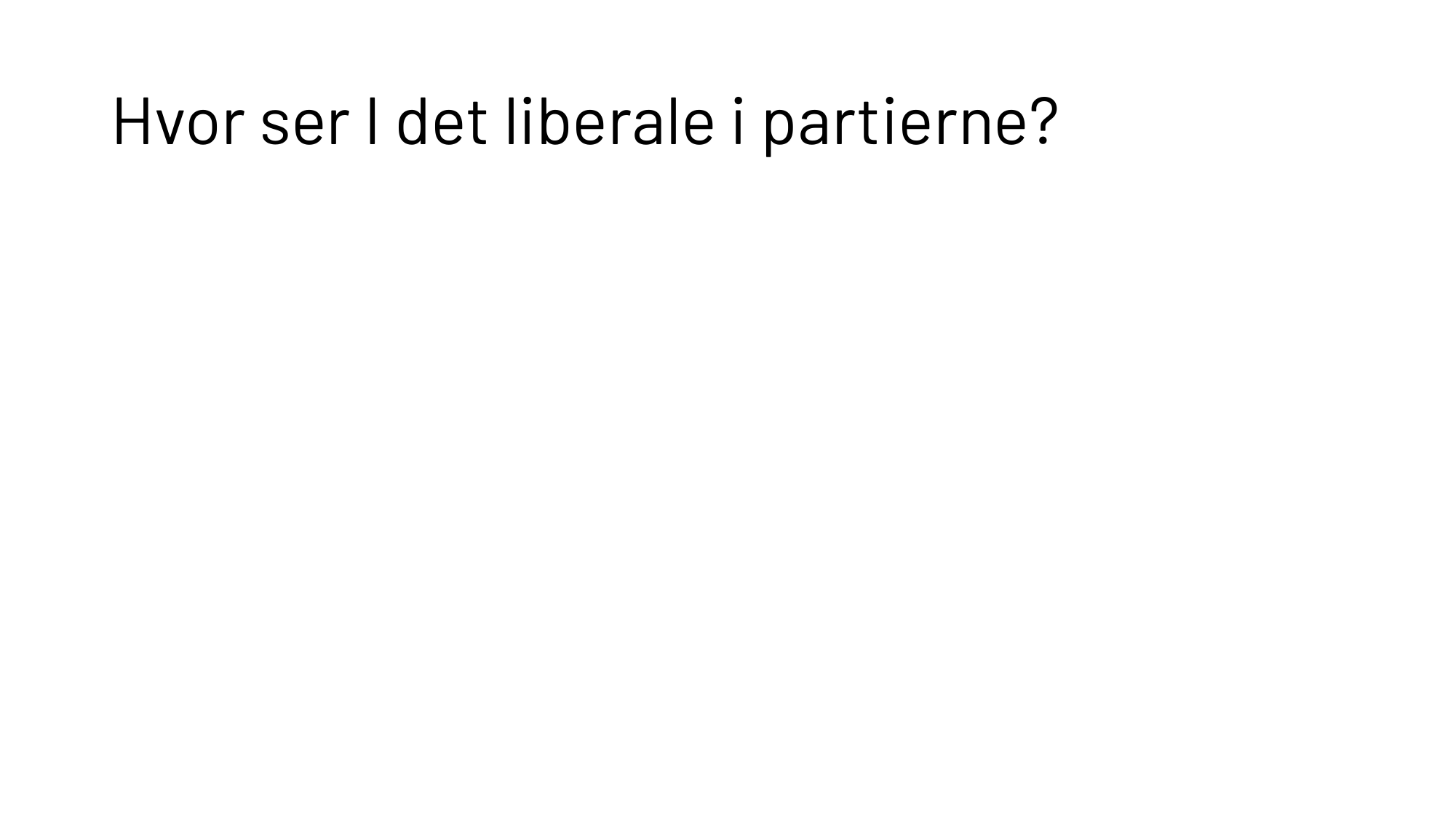

# Hvor ser I det liberale i partierne?